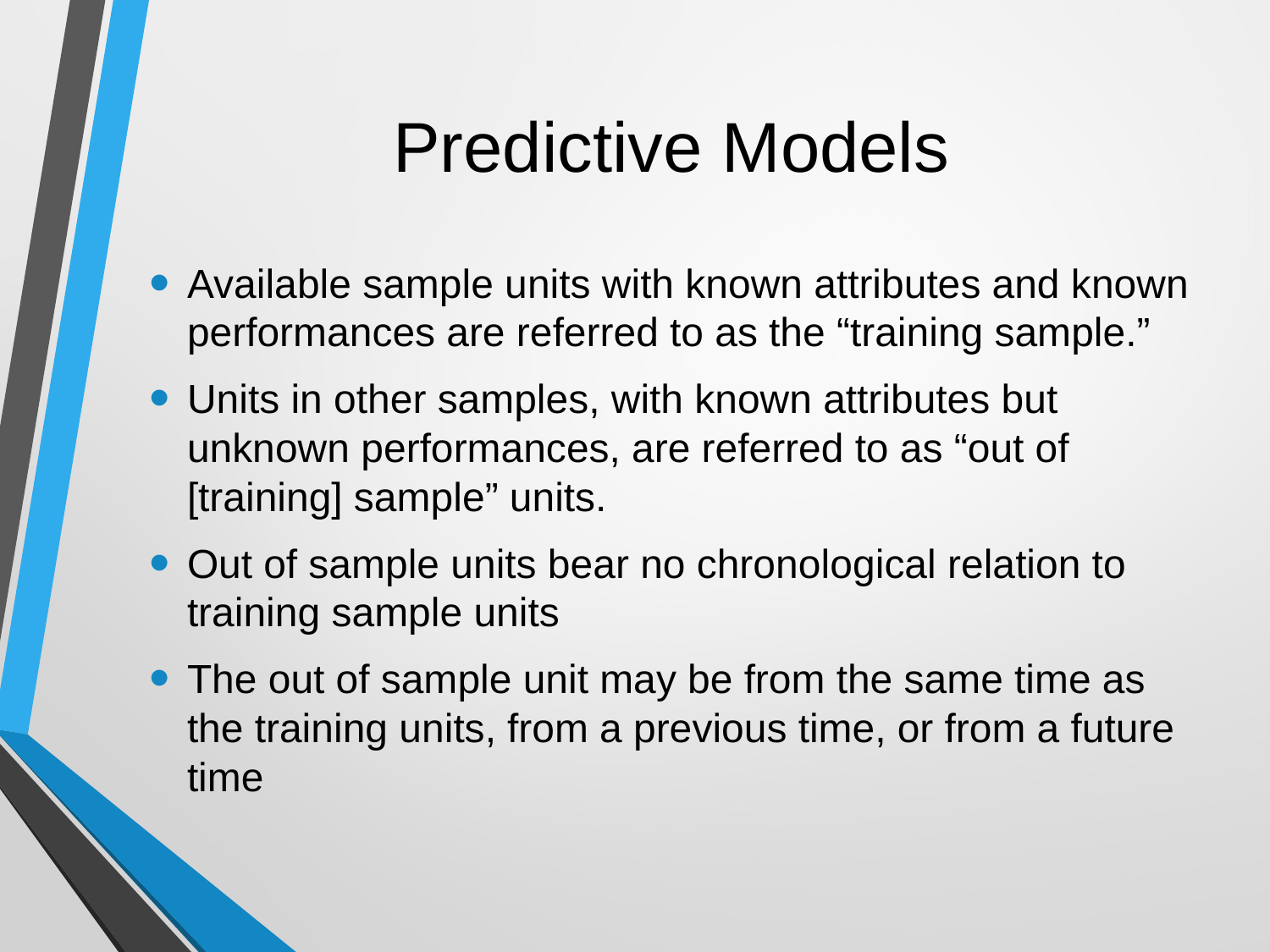

# Predictive Models
Available sample units with known attributes and known performances are referred to as the “training sample.”
Units in other samples, with known attributes but unknown performances, are referred to as “out of [training] sample” units.
Out of sample units bear no chronological relation to training sample units
The out of sample unit may be from the same time as the training units, from a previous time, or from a future time